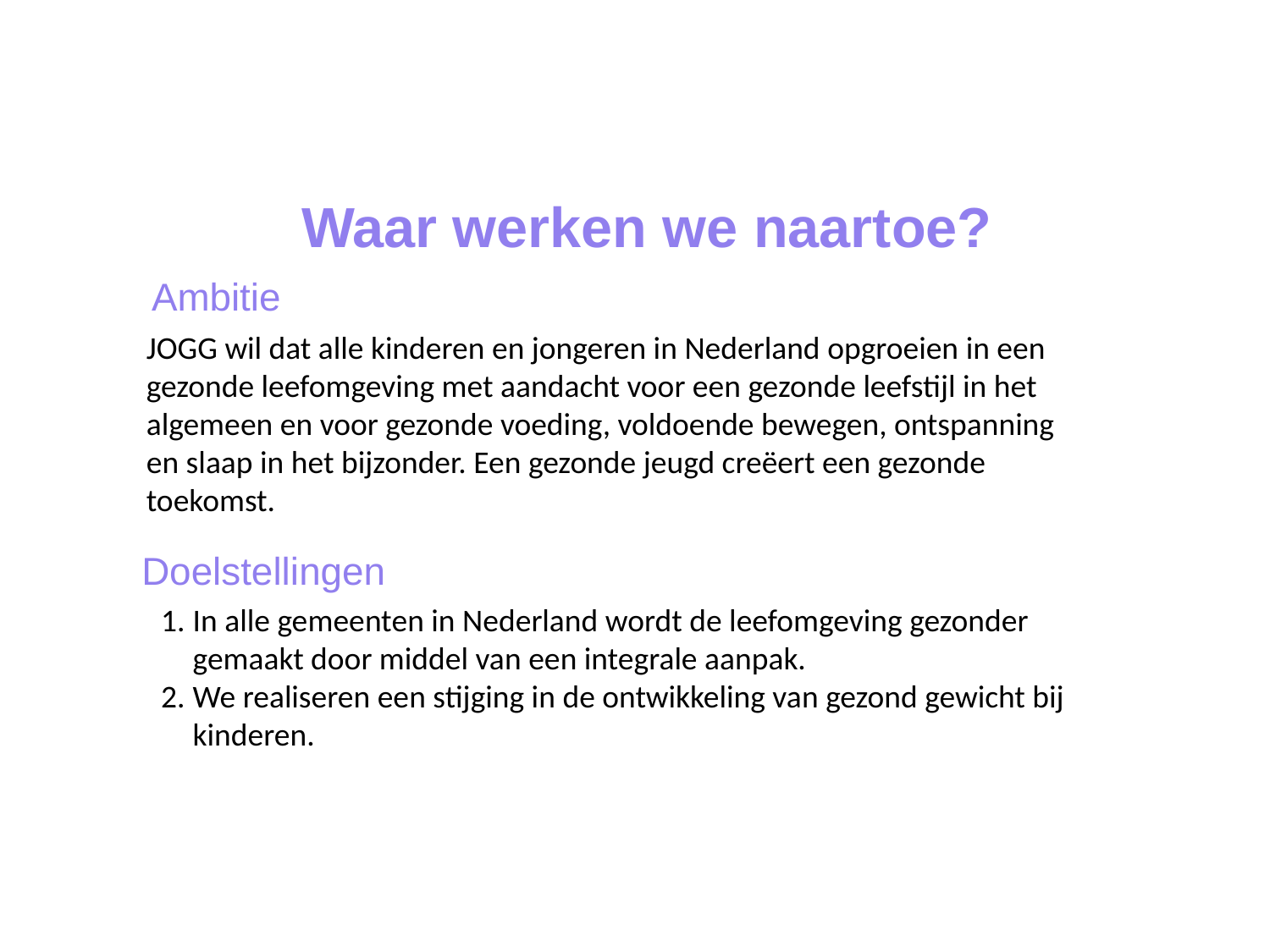

Waar werken we naartoe?
Ambitie
JOGG wil dat alle kinderen en jongeren in Nederland opgroeien in een gezonde leefomgeving met aandacht voor een gezonde leefstijl in het algemeen en voor gezonde voeding, voldoende bewegen, ontspanning en slaap in het bijzonder. Een gezonde jeugd creëert een gezonde toekomst.
Doelstellingen
In alle gemeenten in Nederland wordt de leefomgeving gezonder gemaakt door middel van een integrale aanpak.
We realiseren een stijging in de ontwikkeling van gezond gewicht bij kinderen.